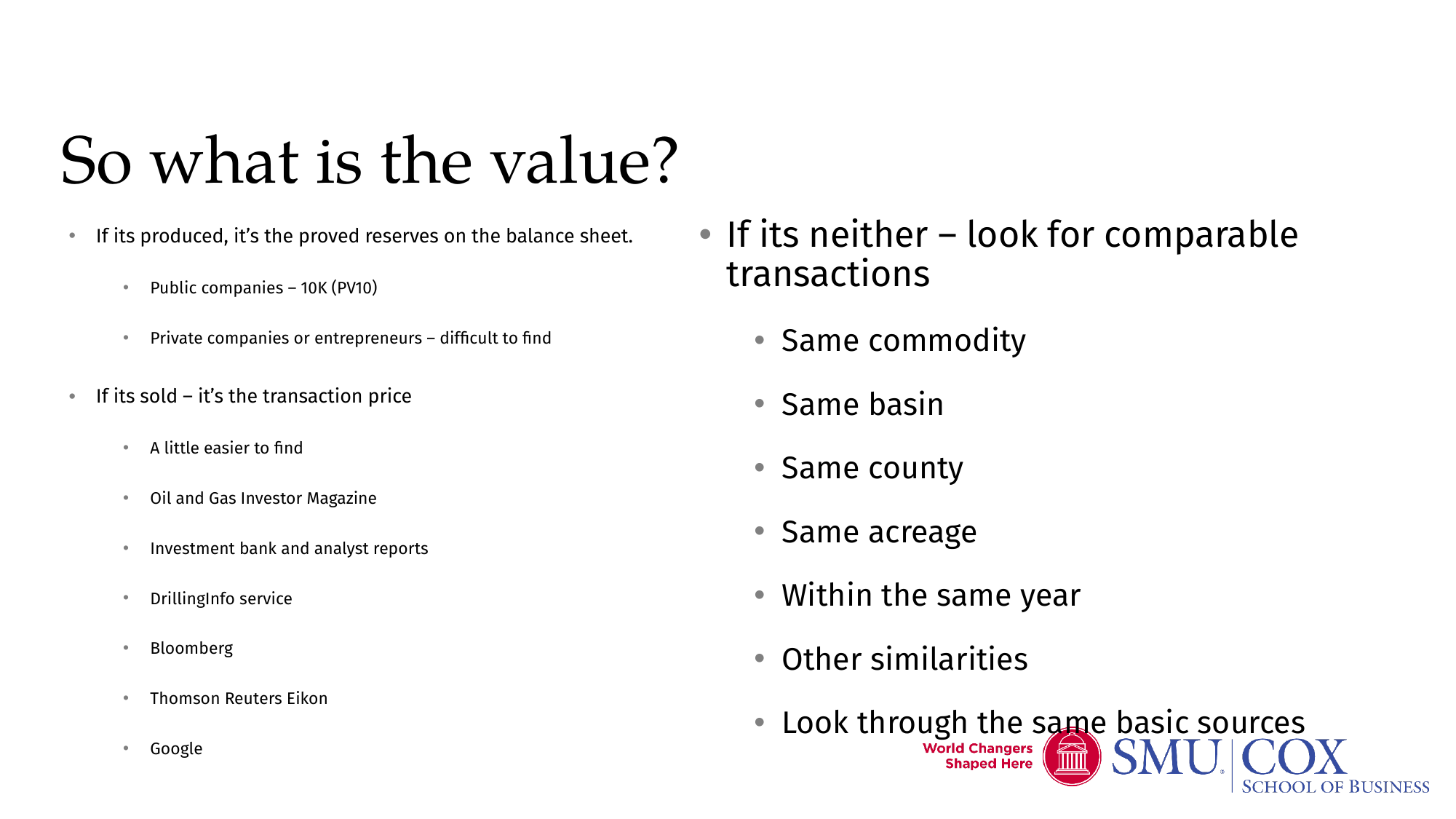

# So what is the value?
If its neither – look for comparable transactions
Same commodity
Same basin
Same county
Same acreage
Within the same year
Other similarities
Look through the same basic sources
If its produced, it’s the proved reserves on the balance sheet.
Public companies – 10K (PV10)
Private companies or entrepreneurs – difficult to find
If its sold – it’s the transaction price
A little easier to find
Oil and Gas Investor Magazine
Investment bank and analyst reports
DrillingInfo service
Bloomberg
Thomson Reuters Eikon
Google